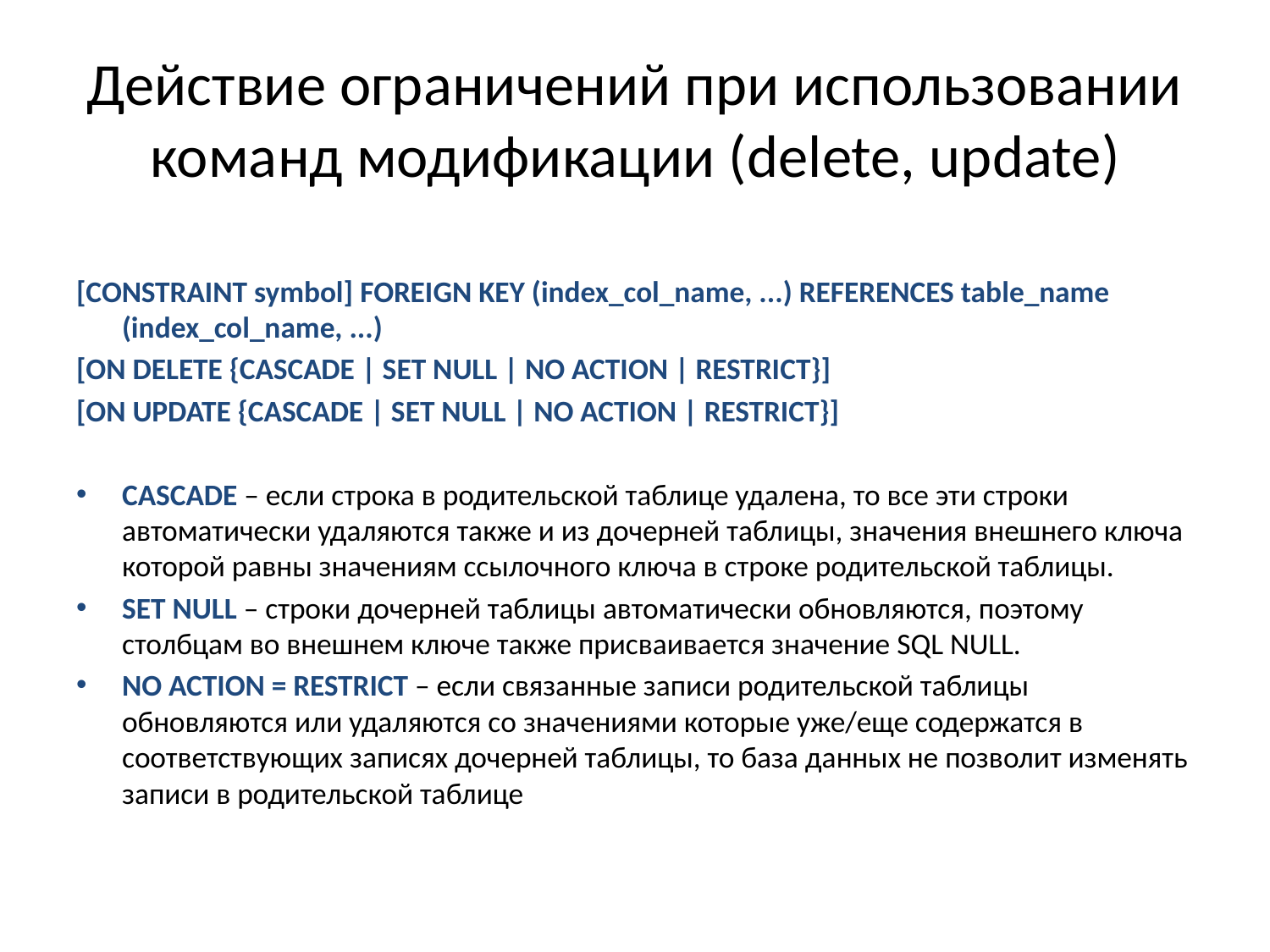

# Действие ограничений при использовании команд модификации (delete, update)
[CONSTRAINT symbol] FOREIGN KEY (index_col_name, ...) REFERENCES table_name (index_col_name, ...)
[ON DELETE {CASCADE | SET NULL | NO ACTION | RESTRICT}]
[ON UPDATE {CASCADE | SET NULL | NO ACTION | RESTRICT}]

CASCADE – если строка в родительской таблице удалена, то все эти строки автоматически удаляются также и из дочерней таблицы, значения внешнего ключа которой равны значениям ссылочного ключа в строке родительской таблицы.
SET NULL – строки дочерней таблицы автоматически обновляются, поэтому столбцам во внешнем ключе также присваивается значение SQL NULL.
NO ACTION = RESTRICT – если связанные записи родительской таблицы обновляются или удаляются со значениями которые уже/еще содержатся в соответствующих записях дочерней таблицы, то база данных не позволит изменять записи в родительской таблице